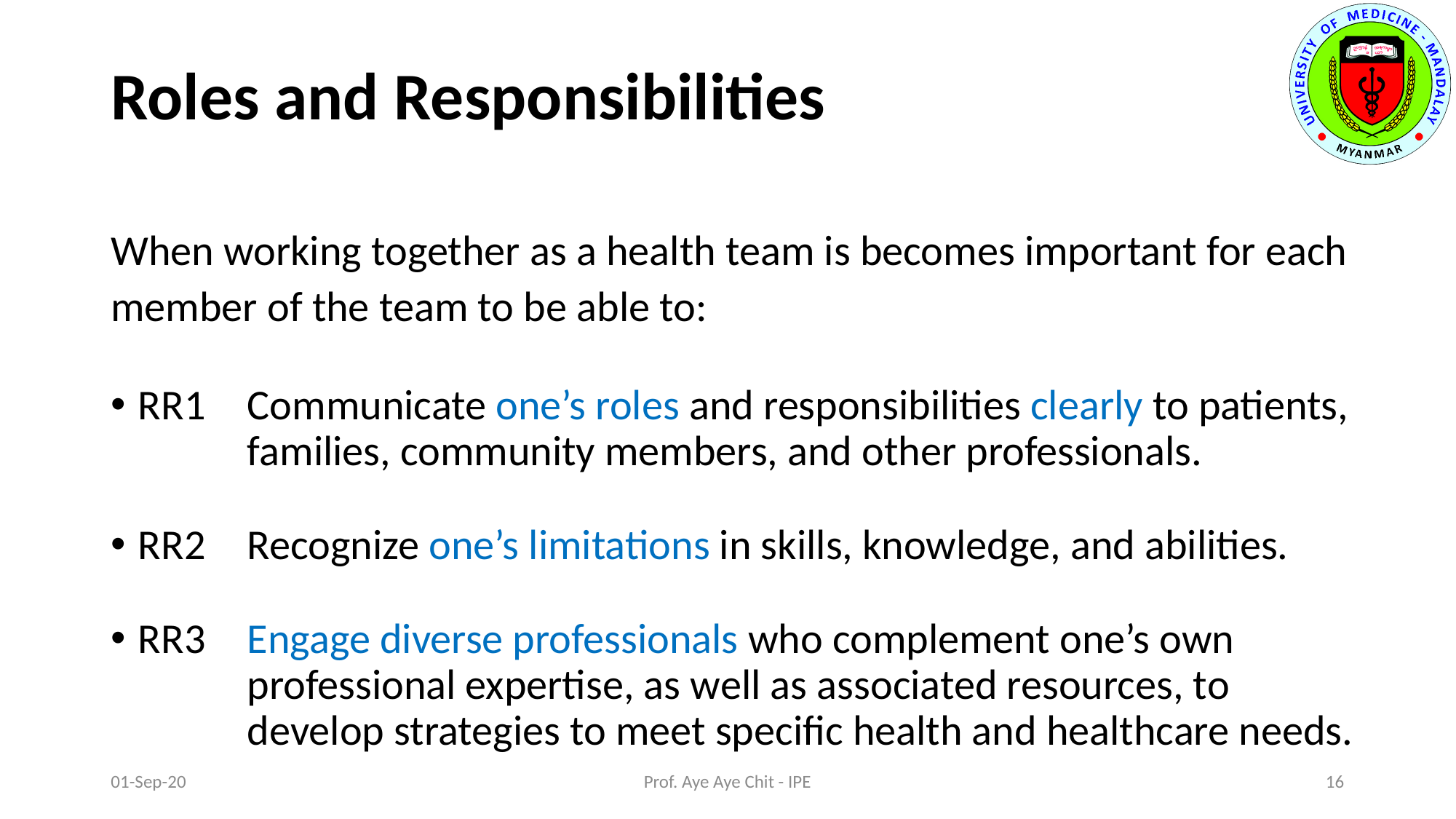

# Roles and Responsibilities
When working together as a health team is becomes important for each member of the team to be able to:

RR1 	Communicate one’s roles and responsibilities clearly to patients, 	families, community members, and other professionals.

RR2 	Recognize one’s limitations in skills, knowledge, and abilities.

RR3	Engage diverse professionals who complement one’s own 		professional expertise, as well as associated resources, to 		develop strategies to meet specific health and healthcare needs.

01-Sep-20
Prof. Aye Aye Chit - IPE
16